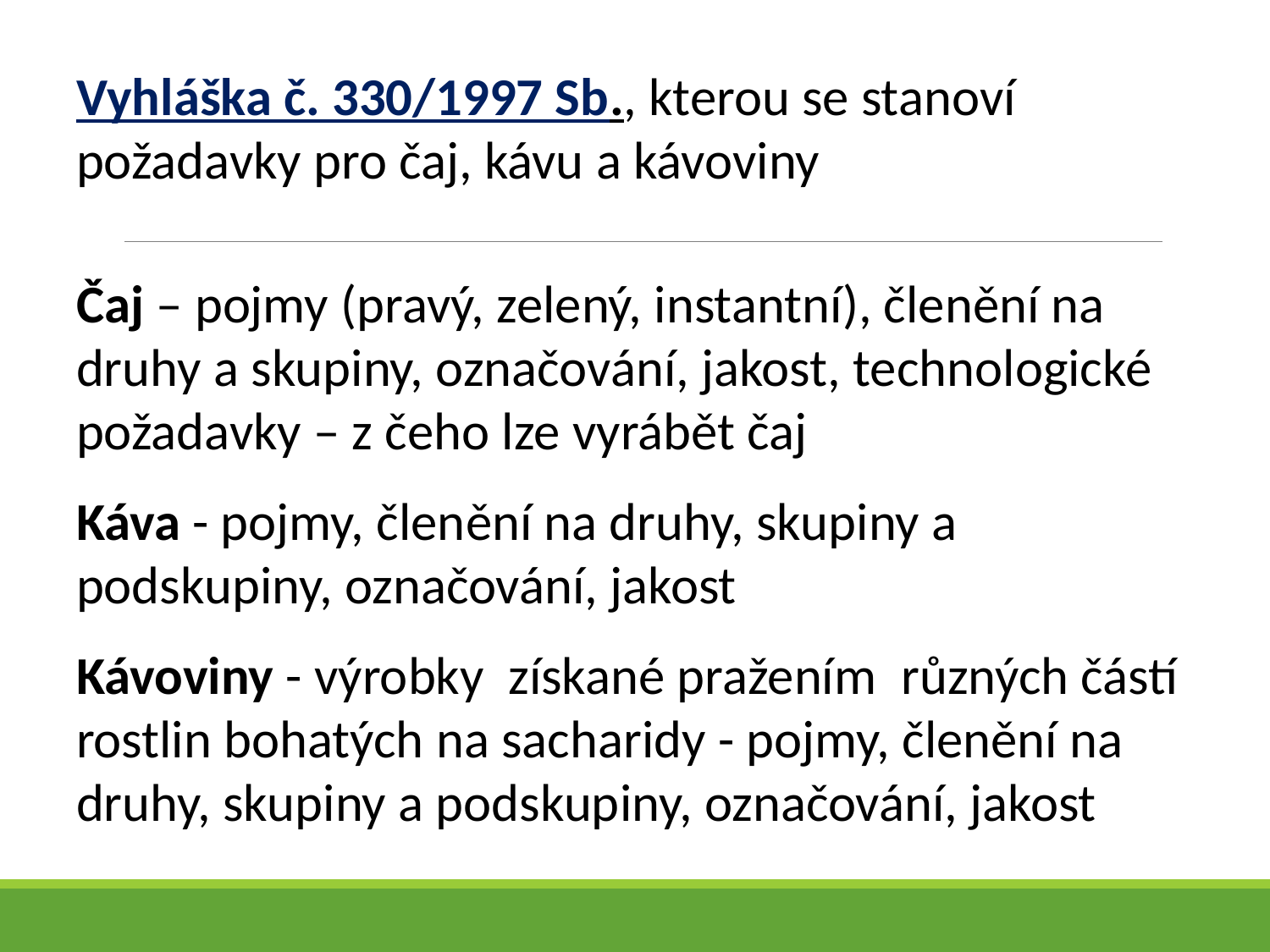

Vyhláška č. 330/1997 Sb., kterou se stanoví požadavky pro čaj, kávu a kávoviny

Čaj – pojmy (pravý, zelený, instantní), členění na druhy a skupiny, označování, jakost, technologické požadavky – z čeho lze vyrábět čaj
Káva - pojmy, členění na druhy, skupiny a podskupiny, označování, jakost
Kávoviny - výrobky  získané pražením  různých částí  rostlin bohatých na sacharidy - pojmy, členění na druhy, skupiny a podskupiny, označování, jakost